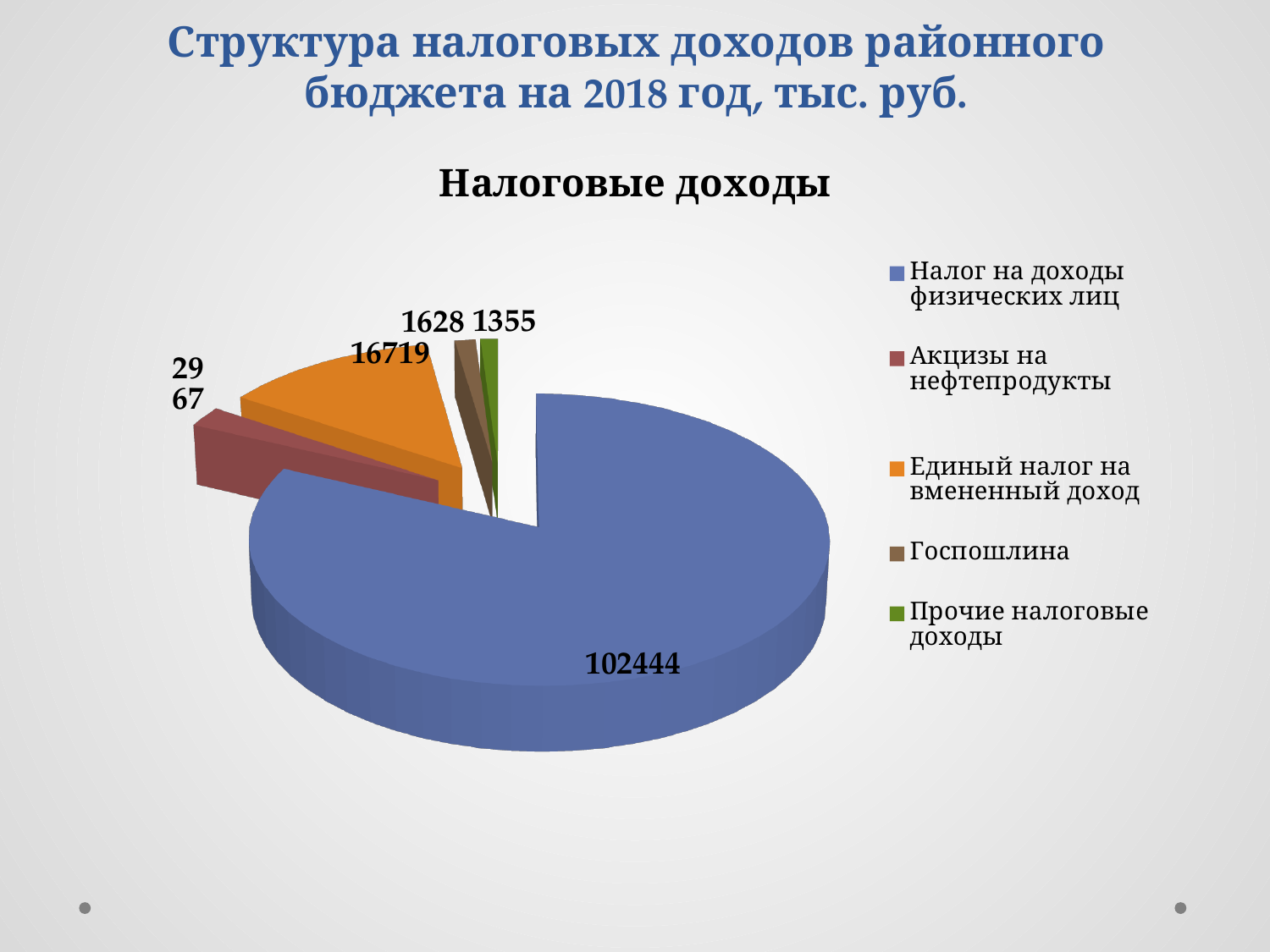

# Структура налоговых доходов районного бюджета на 2018 год, тыс. руб.

[unsupported chart]